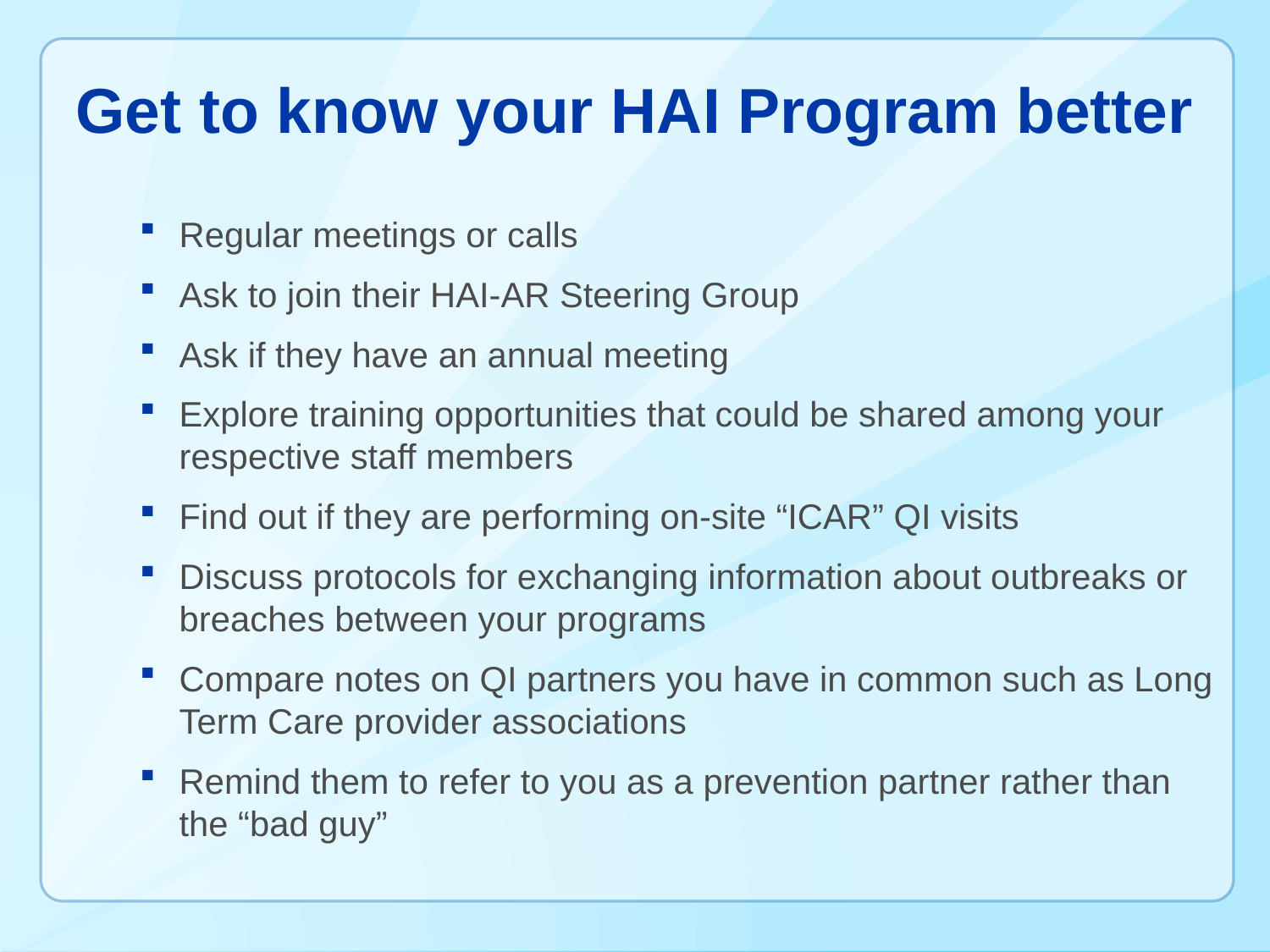

Get to know your HAI Program better

Regular meetings or calls
Ask to join their HAI-AR Steering Group
Ask if they have an annual meeting
Explore training opportunities that could be shared among your respective staff members
Find out if they are performing on-site “ICAR” QI visits
Discuss protocols for exchanging information about outbreaks or breaches between your programs
Compare notes on QI partners you have in common such as Long Term Care provider associations
Remind them to refer to you as a prevention partner rather than the “bad guy”